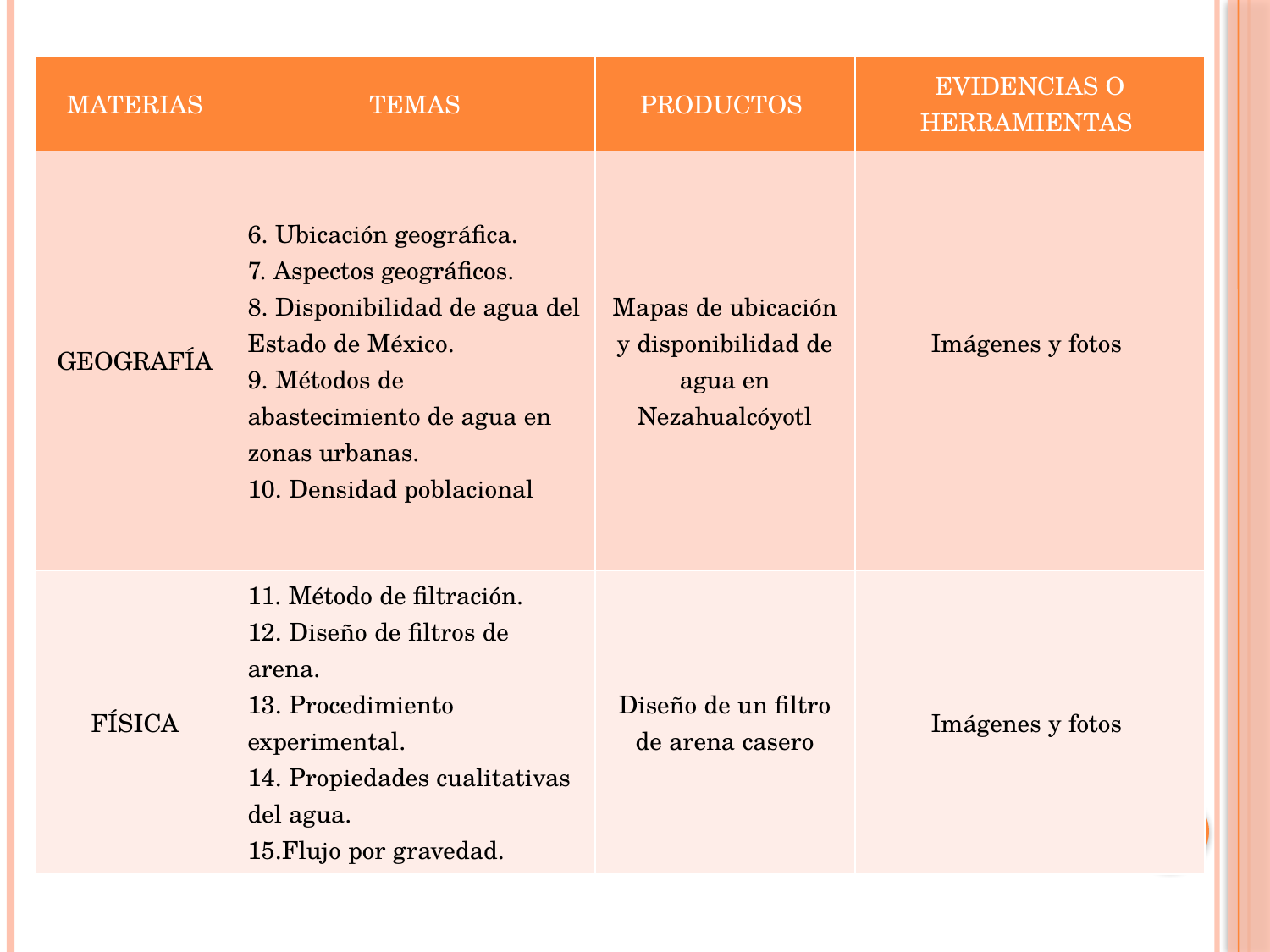

| MATERIAS | TEMAS | PRODUCTOS | EVIDENCIAS O HERRAMIENTAS |
| --- | --- | --- | --- |
| GEOGRAFÍA | 6. Ubicación geográfica. 7. Aspectos geográficos. 8. Disponibilidad de agua del Estado de México. 9. Métodos de abastecimiento de agua en zonas urbanas. 10. Densidad poblacional | Mapas de ubicación y disponibilidad de agua en Nezahualcóyotl | Imágenes y fotos |
| FÍSICA | 11. Método de filtración. 12. Diseño de filtros de arena. 13. Procedimiento experimental. 14. Propiedades cualitativas del agua. 15.Flujo por gravedad. | Diseño de un filtro de arena casero | Imágenes y fotos |